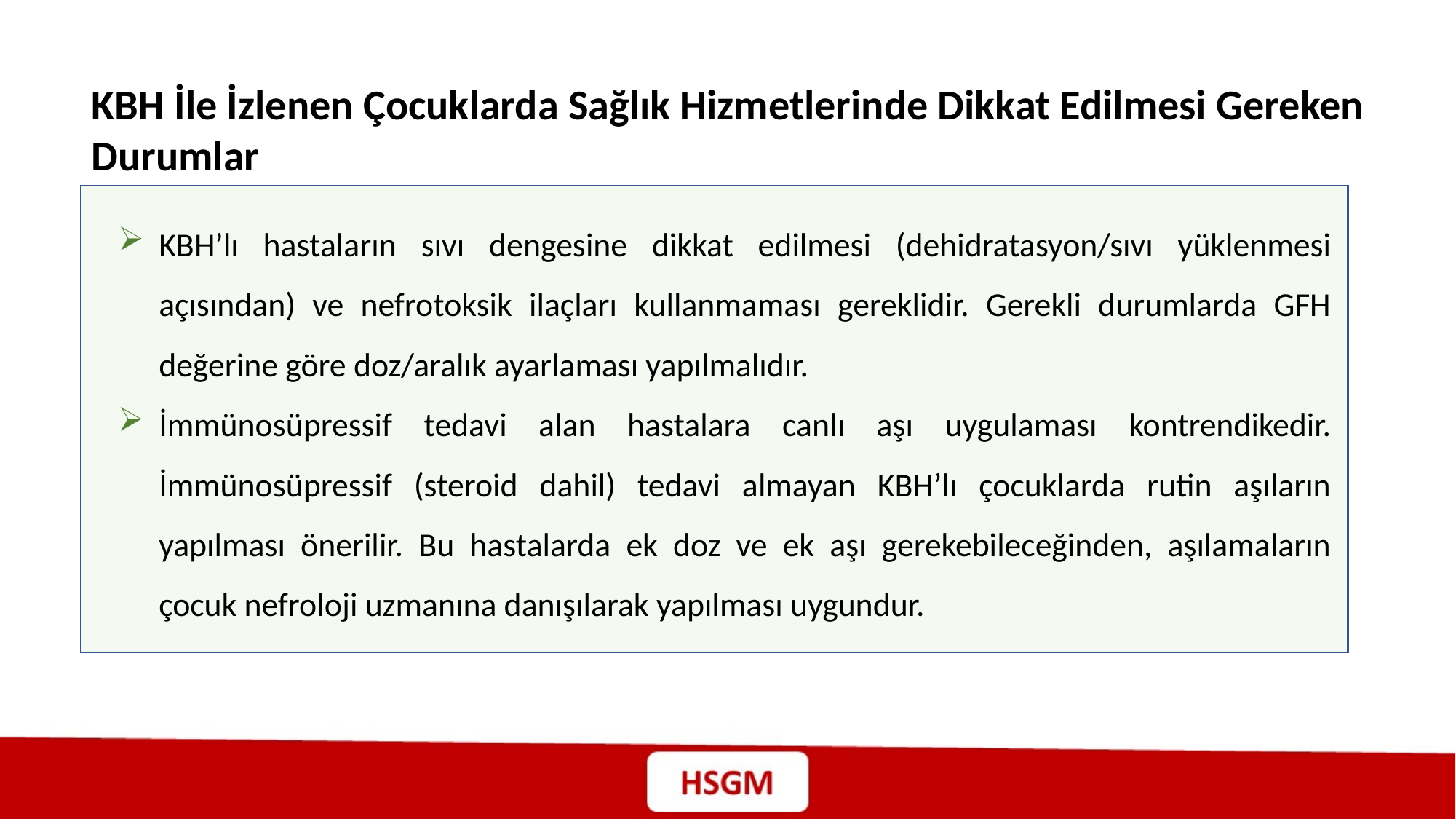

KBH İle İzlenen Çocuklarda Sağlık Hizmetlerinde Dikkat Edilmesi Gereken Durumlar

KBH’lı hastaların sıvı dengesine dikkat edilmesi (dehidratasyon/sıvı yüklenmesi açısından) ve nefrotoksik ilaçları kullanmaması gereklidir. Gerekli durumlarda GFH değerine göre doz/aralık ayarlaması yapılmalıdır.
İmmünosüpressif tedavi alan hastalara canlı aşı uygulaması kontrendikedir. İmmünosüpressif (steroid dahil) tedavi almayan KBH’lı çocuklarda rutin aşıların yapılması önerilir. Bu hastalarda ek doz ve ek aşı gerekebileceğinden, aşılamaların çocuk nefroloji uzmanına danışılarak yapılması uygundur.